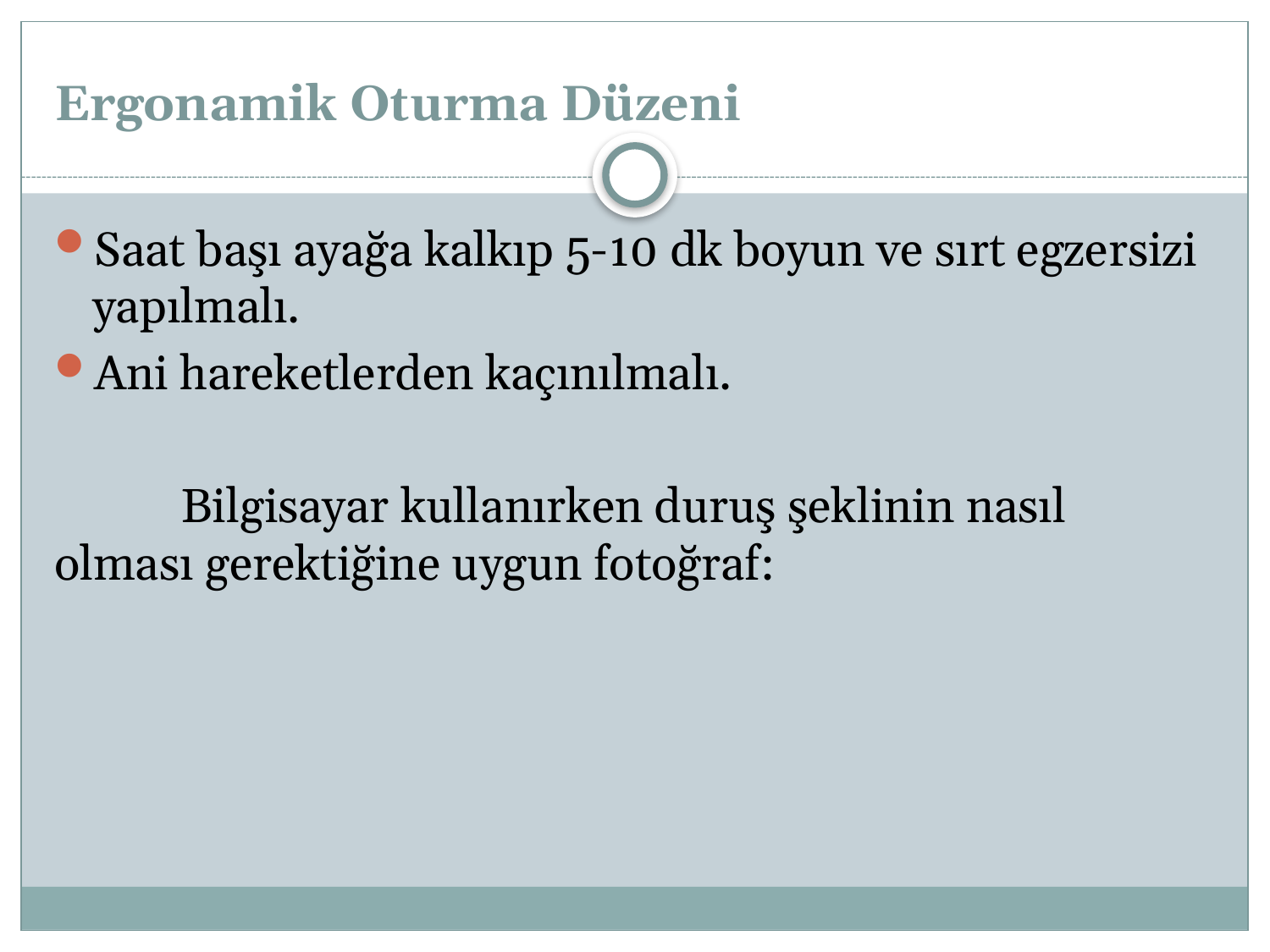

# Ergonamik Oturma Düzeni
Saat başı ayağa kalkıp 5-10 dk boyun ve sırt egzersizi yapılmalı.
Ani hareketlerden kaçınılmalı.

	Bilgisayar kullanırken duruş şeklinin nasıl olması gerektiğine uygun fotoğraf: